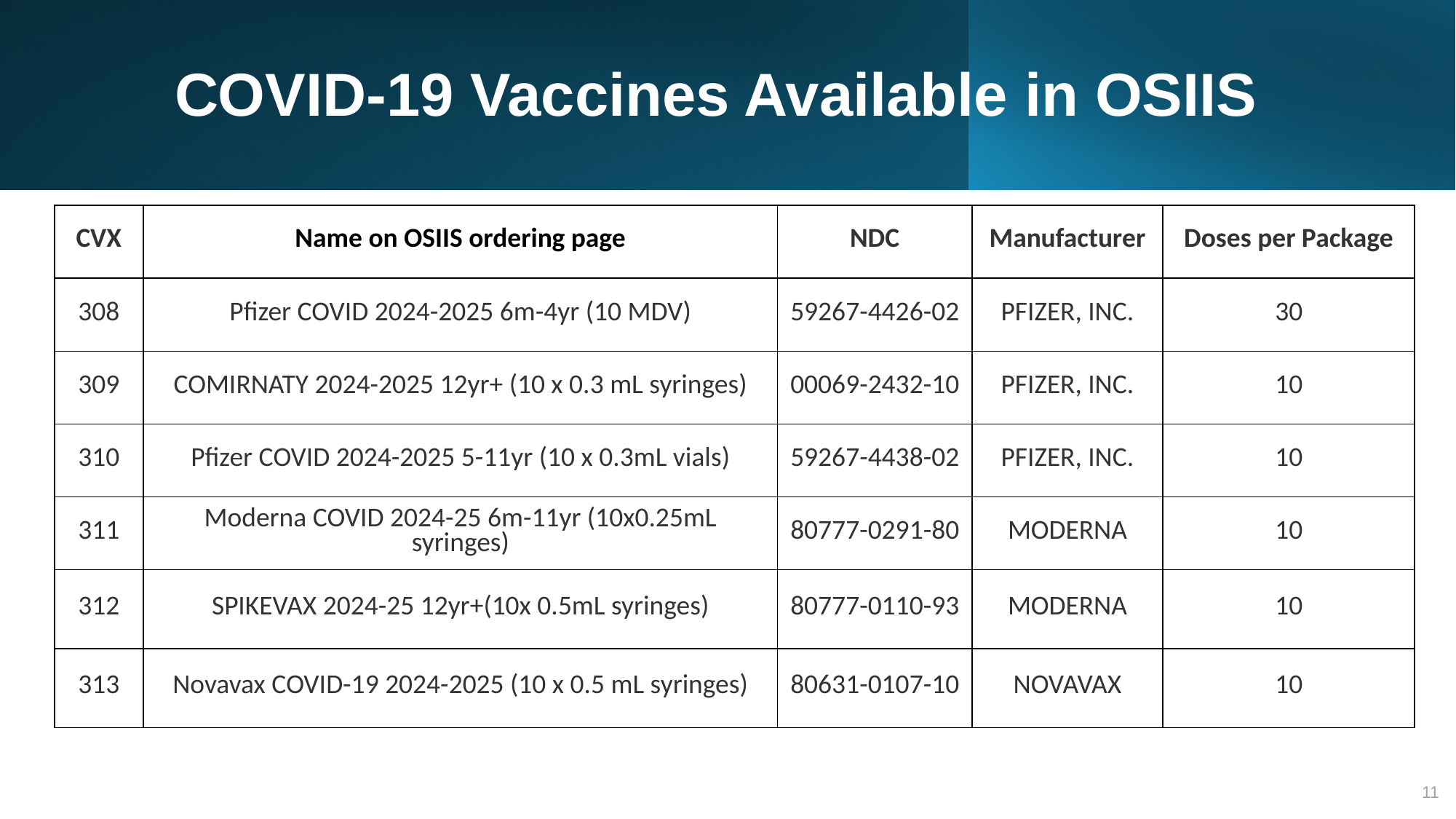

# COVID-19 Vaccines Available in OSIIS
| CVX | Name on OSIIS ordering page | NDC | Manufacturer | Doses per Package |
| --- | --- | --- | --- | --- |
| 308 | Pfizer COVID 2024-2025 6m-4yr (10 MDV) | 59267-4426-02 | PFIZER, INC. | 30 |
| 309 | COMIRNATY 2024-2025 12yr+ (10 x 0.3 mL syringes) | 00069-2432-10 | PFIZER, INC. | 10 |
| 310 | Pfizer COVID 2024-2025 5-11yr (10 x 0.3mL vials) | 59267-4438-02 | PFIZER, INC. | 10 |
| 311 | Moderna COVID 2024-25 6m-11yr (10x0.25mL syringes) | 80777-0291-80 | MODERNA | 10 |
| 312 | SPIKEVAX 2024-25 12yr+(10x 0.5mL syringes) | 80777-0110-93 | MODERNA | 10 |
| 313 | Novavax COVID-19 2024-2025 (10 x 0.5 mL syringes) | 80631-0107-10 | NOVAVAX | 10 |

11